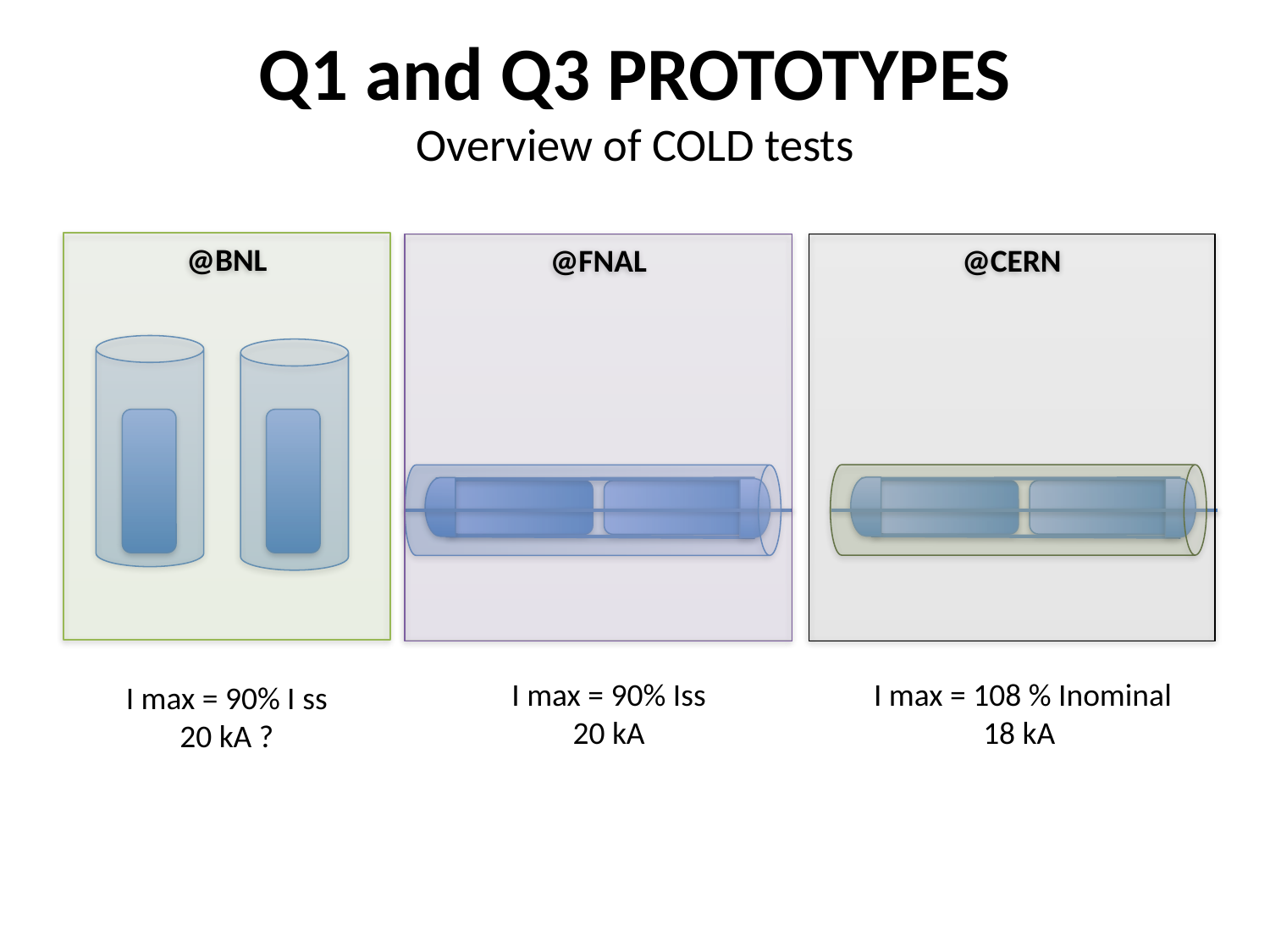

# Q1 and Q3 PROTOTYPES Overview of COLD tests
@BNL
@FNAL

@CERN

I max = 90% Iss
 20 kA
I max = 108 % Inominal
18 kA
I max = 90% I ss
20 kA ?